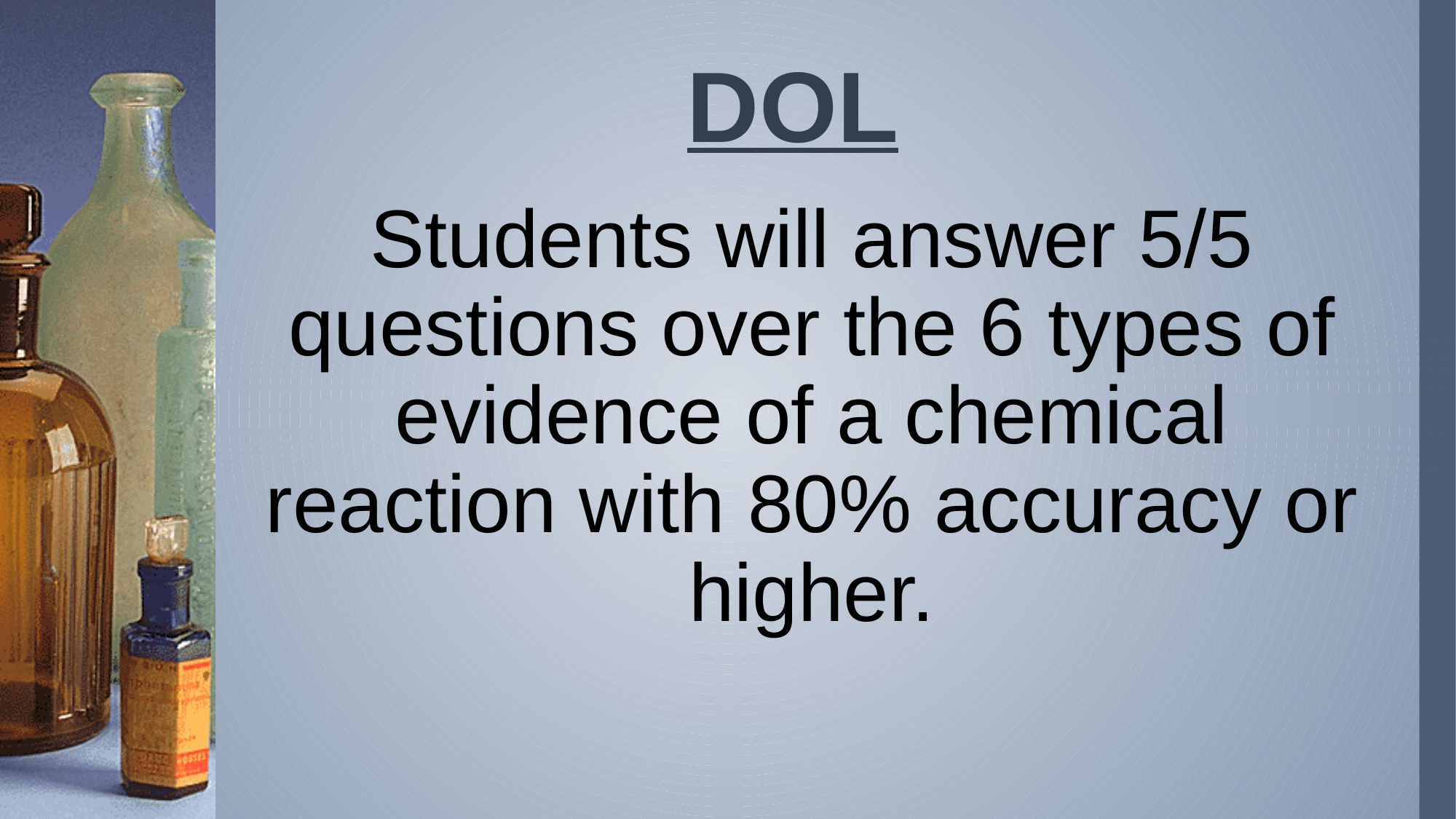

# DOL
Students will answer 5/5 questions over the 6 types of evidence of a chemical reaction with 80% accuracy or higher.